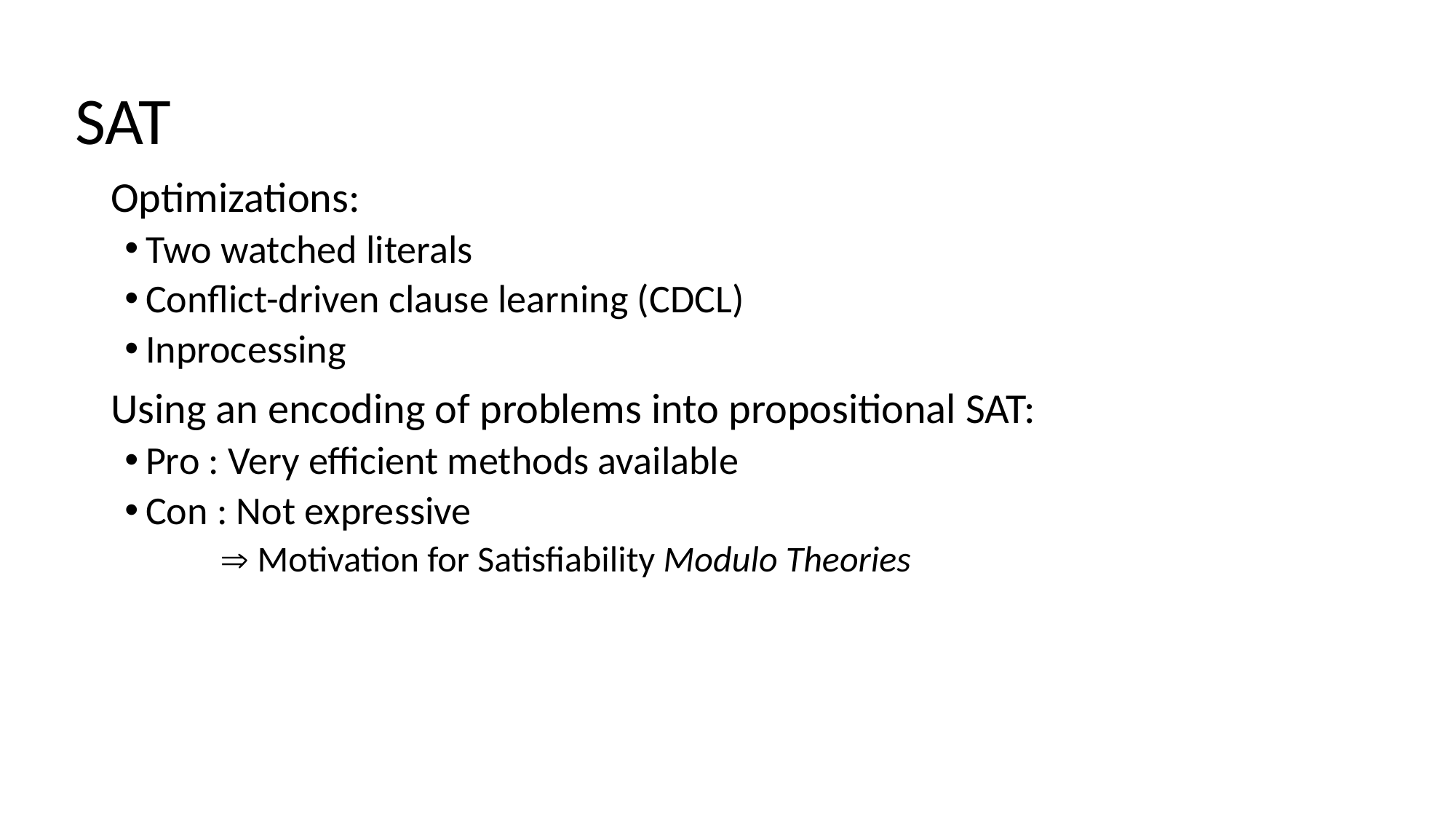

# SAT
Optimizations:
Two watched literals
Conflict-driven clause learning (CDCL)
Inprocessing
Using an encoding of problems into propositional SAT:
Pro : Very efficient methods available
Con : Not expressive
⇒ Motivation for Satisfiability Modulo Theories